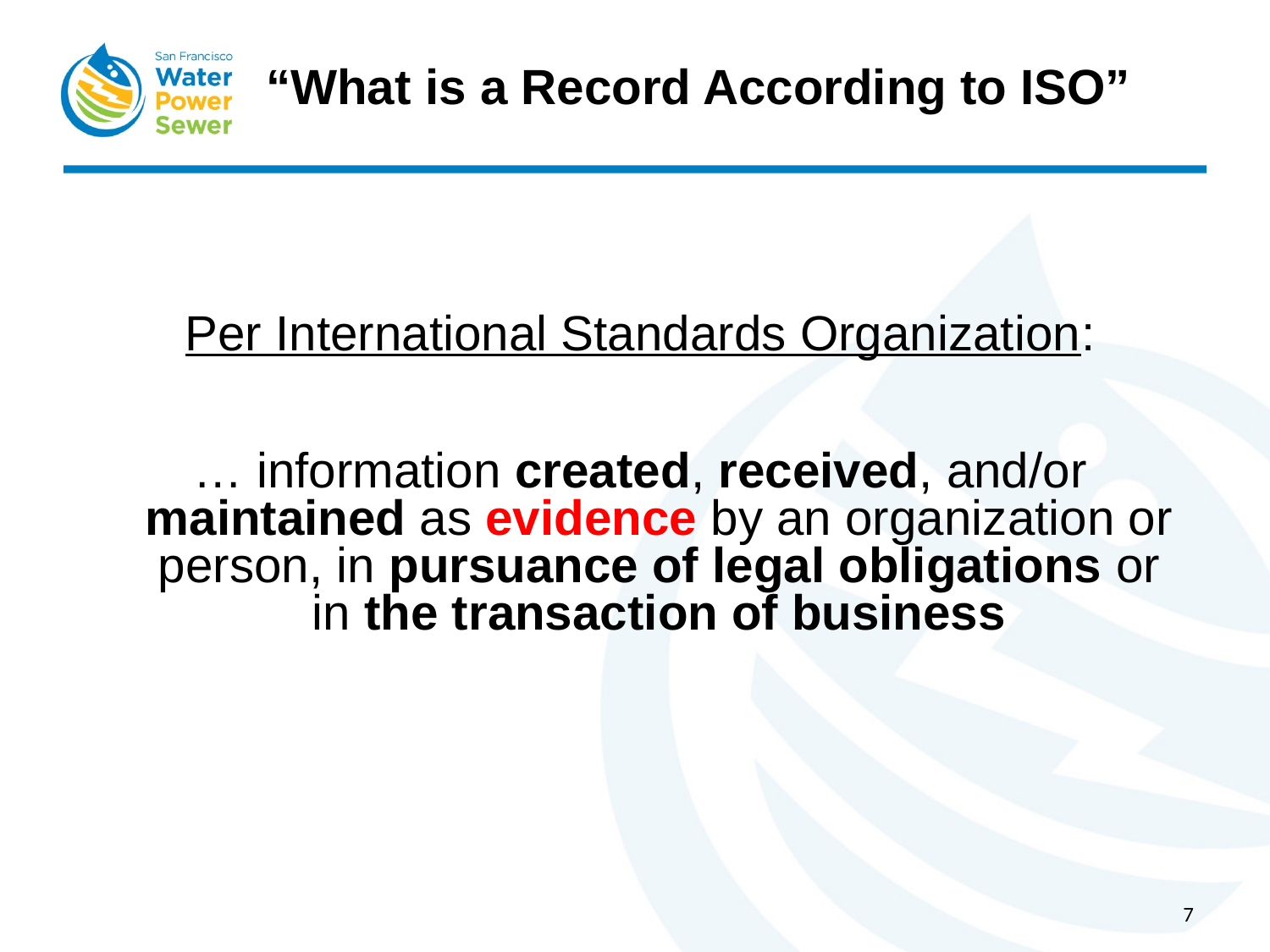

“What is a Record According to ISO”
Per International Standards Organization:

… information created, received, and/or maintained as evidence by an organization or person, in pursuance of legal obligations or in the transaction of business
7